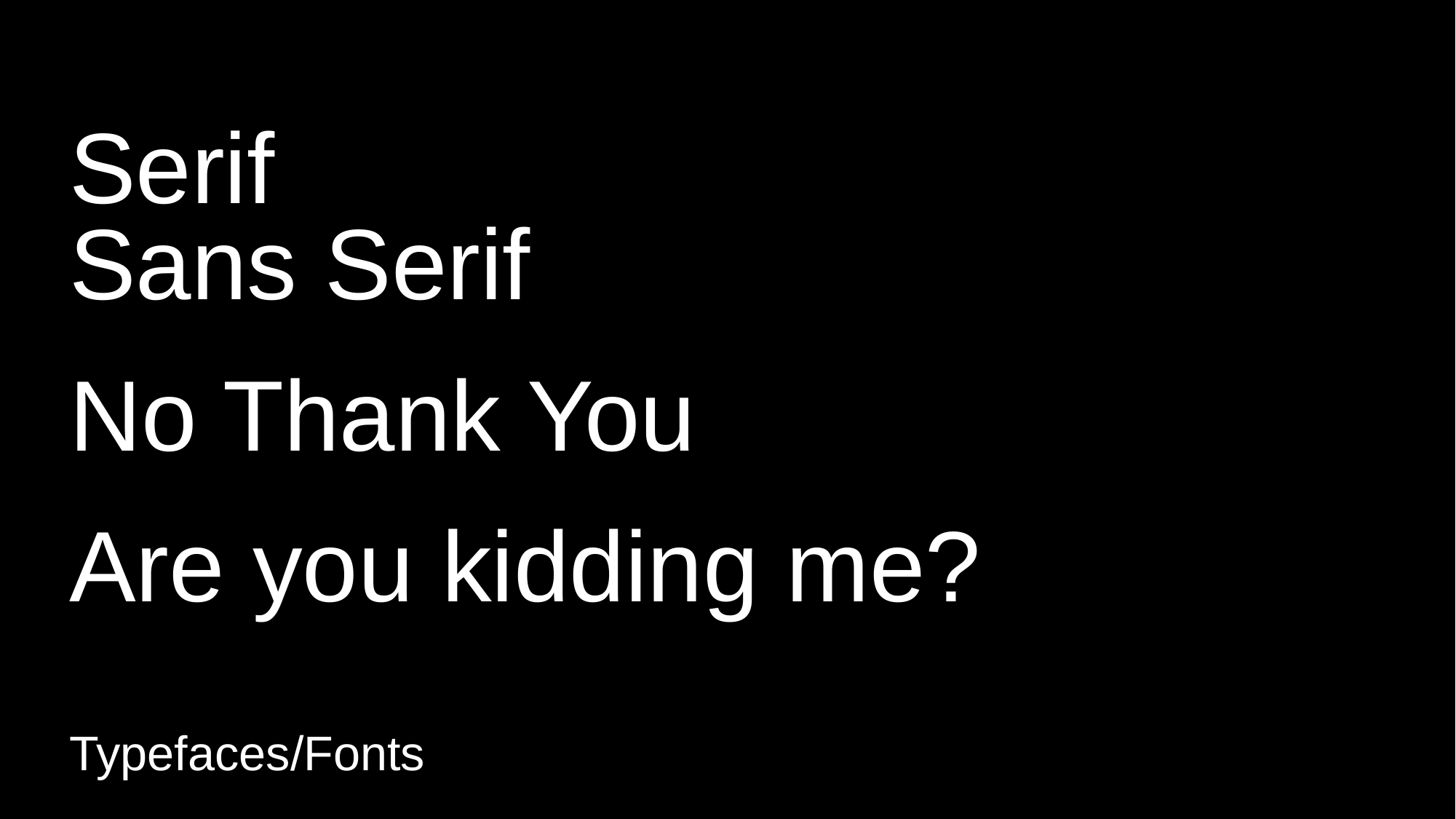

Serif
Sans Serif
No Thank You
Are you kidding me?
# Typefaces/Fonts